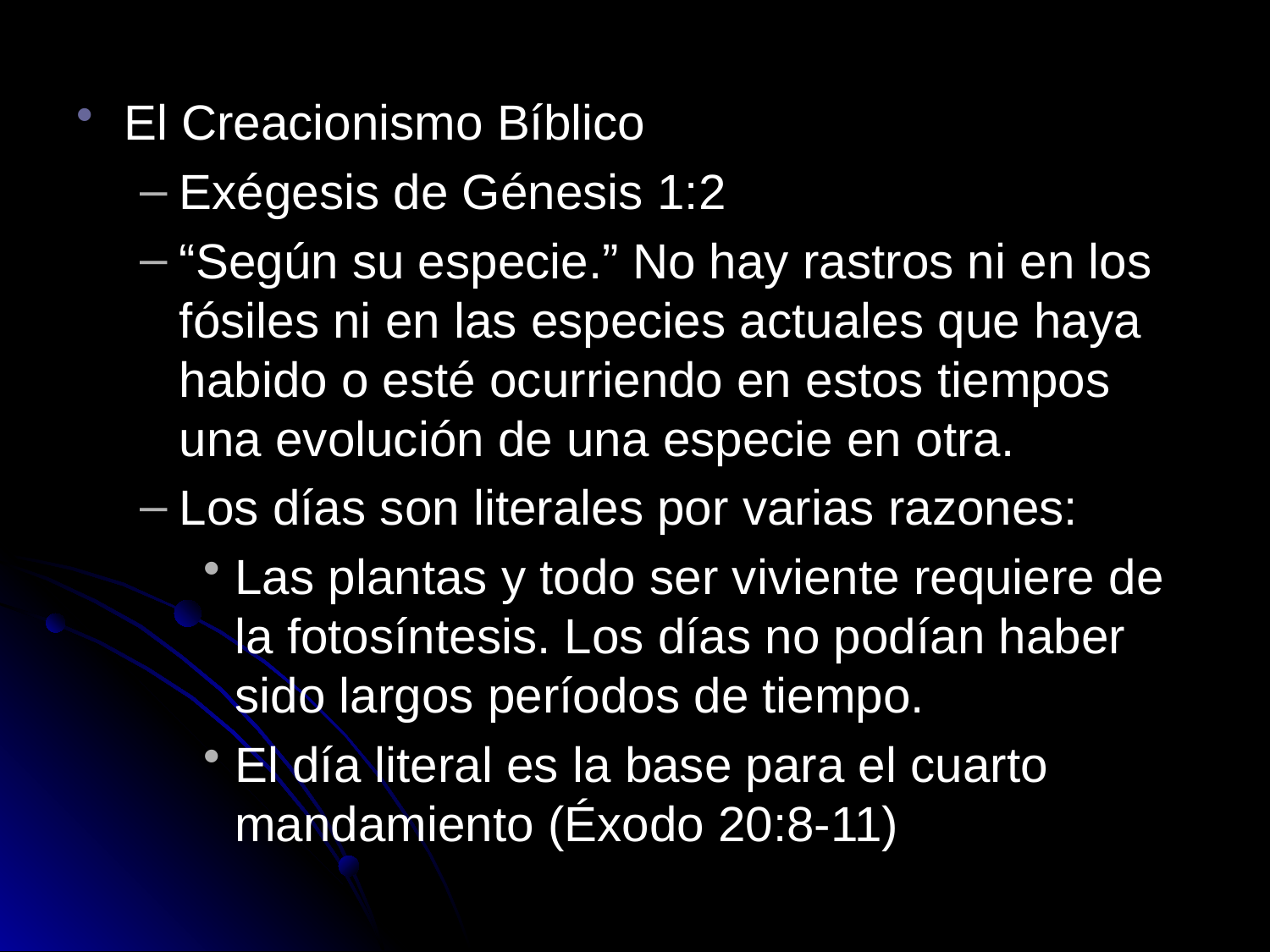

El Creacionismo Bíblico
Exégesis de Génesis 1:2
“Según su especie.” No hay rastros ni en los fósiles ni en las especies actuales que haya habido o esté ocurriendo en estos tiempos una evolución de una especie en otra.
Los días son literales por varias razones:
Las plantas y todo ser viviente requiere de la fotosíntesis. Los días no podían haber sido largos períodos de tiempo.
El día literal es la base para el cuarto mandamiento (Éxodo 20:8-11)